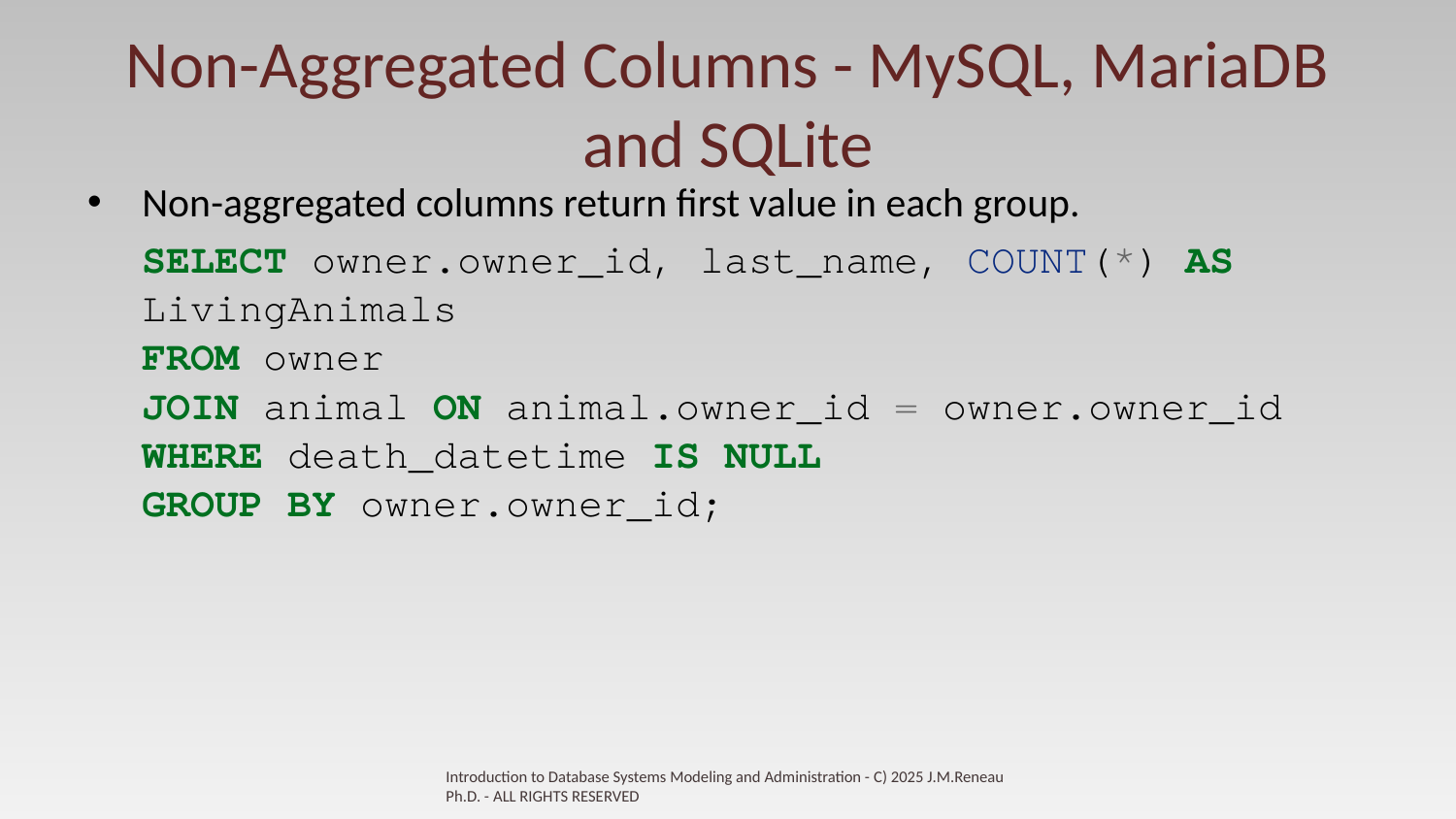

# Non-Aggregated Columns - MySQL, MariaDB and SQLite
Non-aggregated columns return first value in each group.
SELECT owner.owner_id, last_name, COUNT(*) AS LivingAnimals
FROM owner
JOIN animal ON animal.owner_id = owner.owner_id
WHERE death_datetime IS NULL
GROUP BY owner.owner_id;
Introduction to Database Systems Modeling and Administration - C) 2025 J.M.Reneau Ph.D. - ALL RIGHTS RESERVED